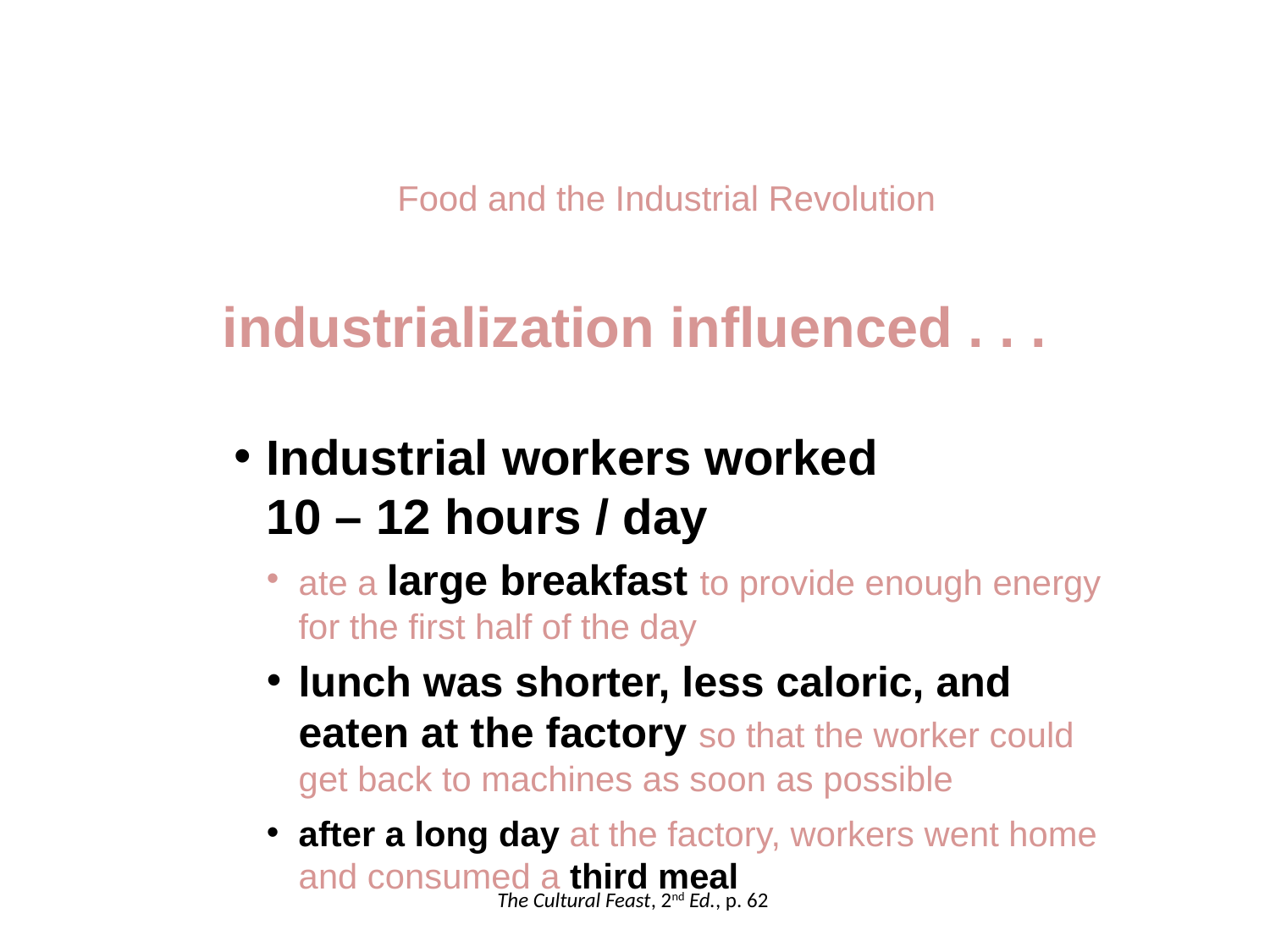

Food and the Industrial Revolution

industrialization influenced . . .

Industrial workers worked
10 – 12 hours / day

ate a large breakfast to provide enough energy for the first half of the day

lunch was shorter, less caloric, and eaten at the factory so that the worker could get back to machines as soon as possible

after a long day at the factory, workers went home and consumed a third meal
The Cultural Feast, 2nd Ed., p. 62